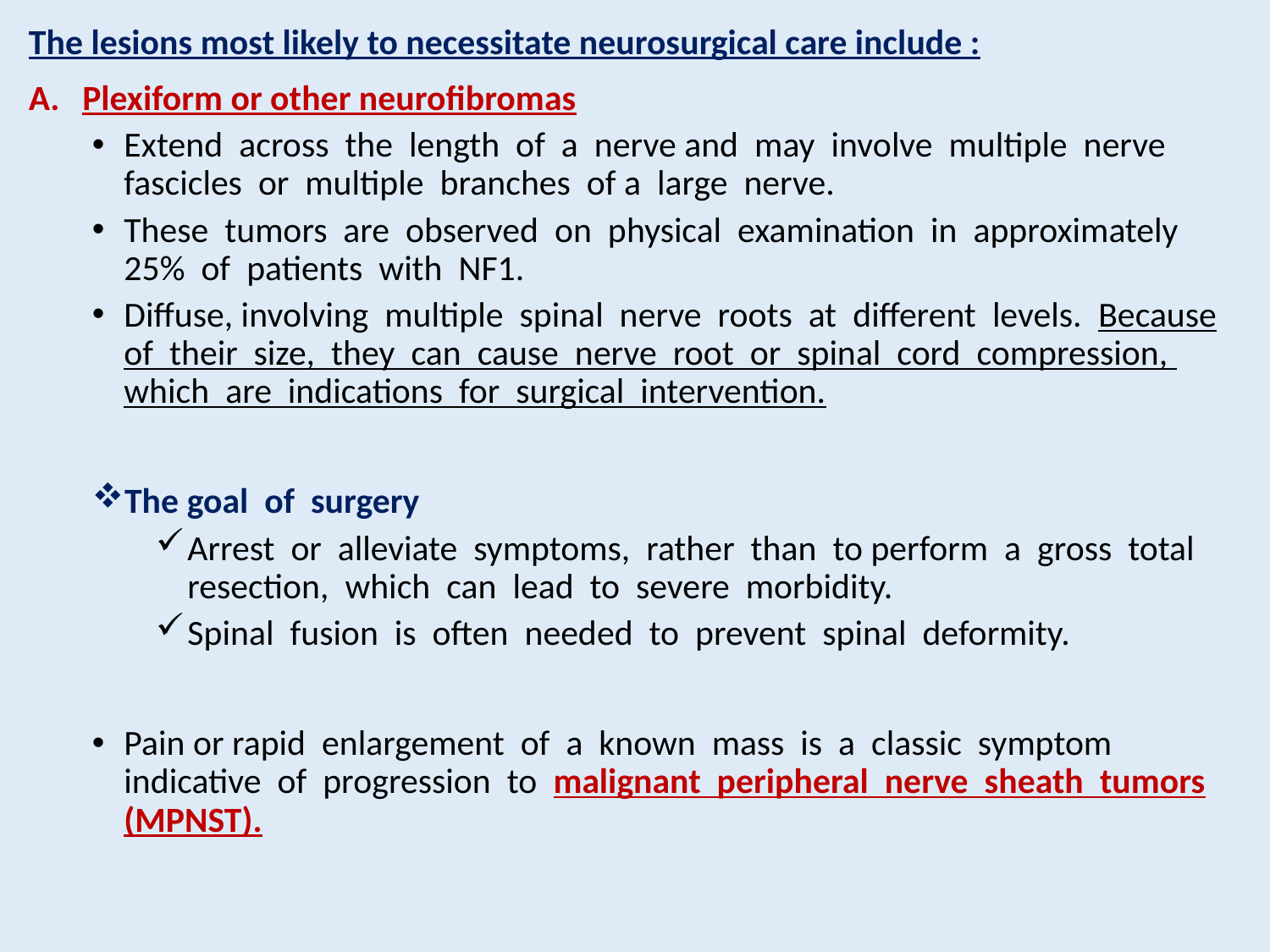

The lesions most likely to necessitate neurosurgical care include :
Plexiform or other neurofibromas
Extend  across  the  length  of  a  nerve and  may  involve  multiple  nerve  fascicles  or  multiple  branches  of a  large  nerve.
These  tumors  are  observed  on  physical  examination  in  approximately  25%  of  patients  with  NF1.
Diffuse, involving  multiple  spinal  nerve  roots  at  different  levels.  Because of  their  size,  they  can  cause  nerve  root  or  spinal  cord  compression,  which  are  indications  for  surgical  intervention.

The goal  of  surgery
Arrest  or  alleviate  symptoms,  rather  than  to perform  a  gross  total  resection,  which  can  lead  to  severe  morbidity.
Spinal  fusion  is  often  needed  to  prevent  spinal  deformity.

Pain or rapid  enlargement  of  a  known  mass  is  a  classic  symptom  indicative  of  progression  to  malignant  peripheral  nerve  sheath  tumors (MPNST).